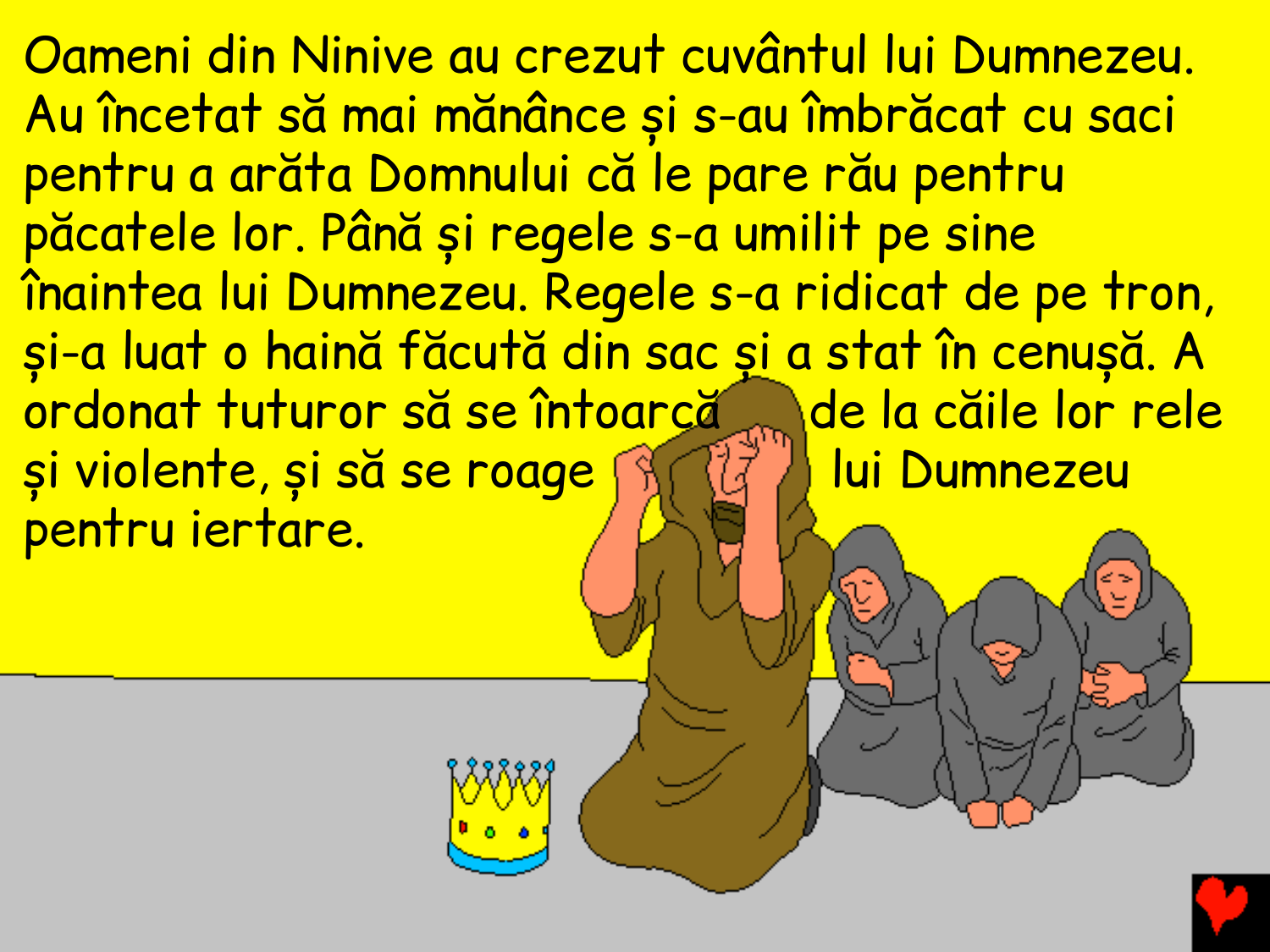

Oameni din Ninive au crezut cuvântul lui Dumnezeu. Au încetat să mai mănânce și s-au îmbrăcat cu saci pentru a arăta Domnului că le pare rău pentru păcatele lor. Până și regele s-a umilit pe sine înaintea lui Dumnezeu. Regele s-a ridicat de pe tron, și-a luat o haină făcută din sac și a stat în cenușă. A ordonat tuturor să se întoarcă      de la căile lor rele și violente, și să se roage                lui Dumnezeu pentru iertare.